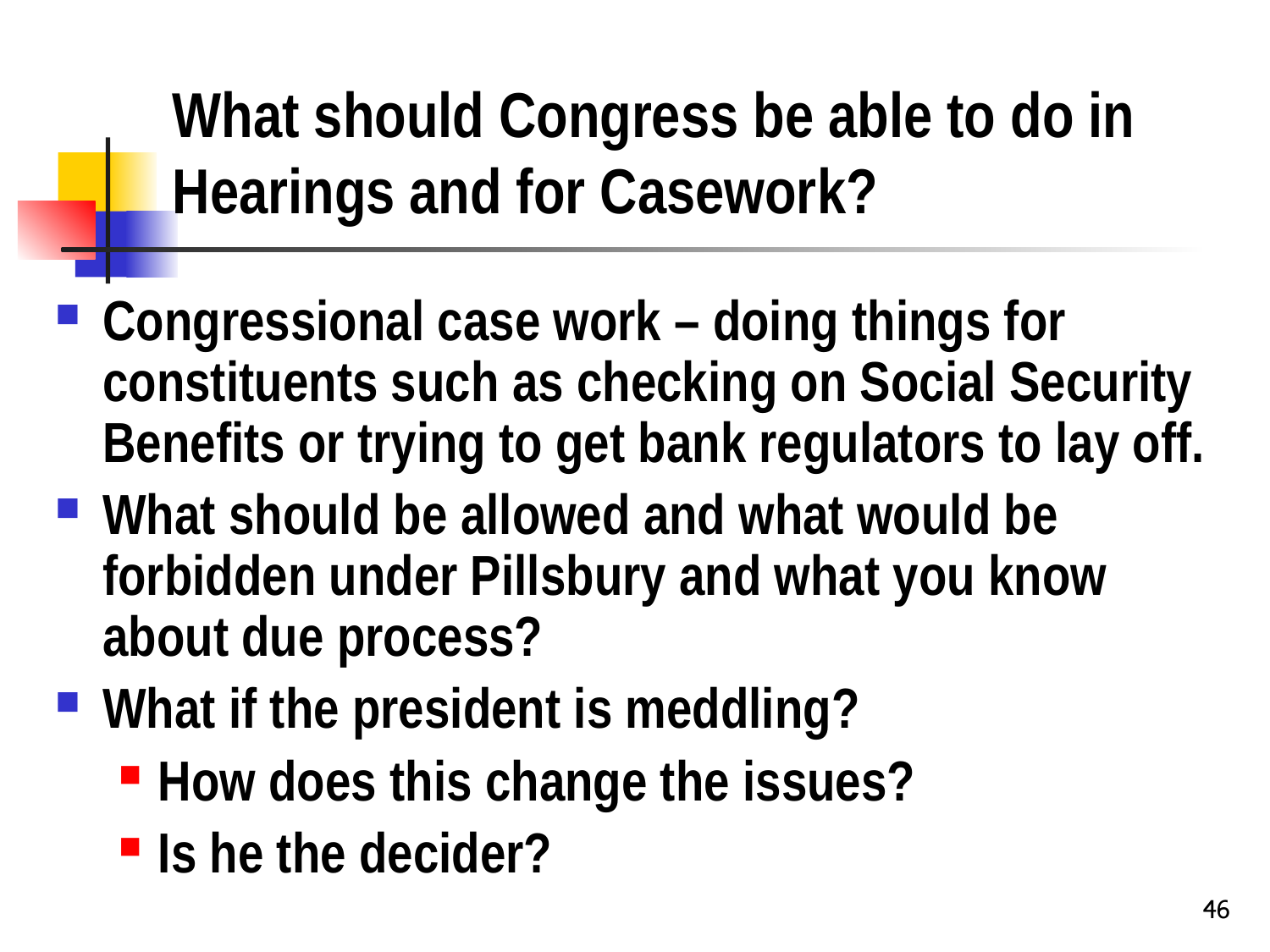

# What should Congress be able to do in Hearings and for Casework?
Congressional case work – doing things for constituents such as checking on Social Security Benefits or trying to get bank regulators to lay off.
What should be allowed and what would be forbidden under Pillsbury and what you know about due process?
What if the president is meddling?
How does this change the issues?
Is he the decider?
46